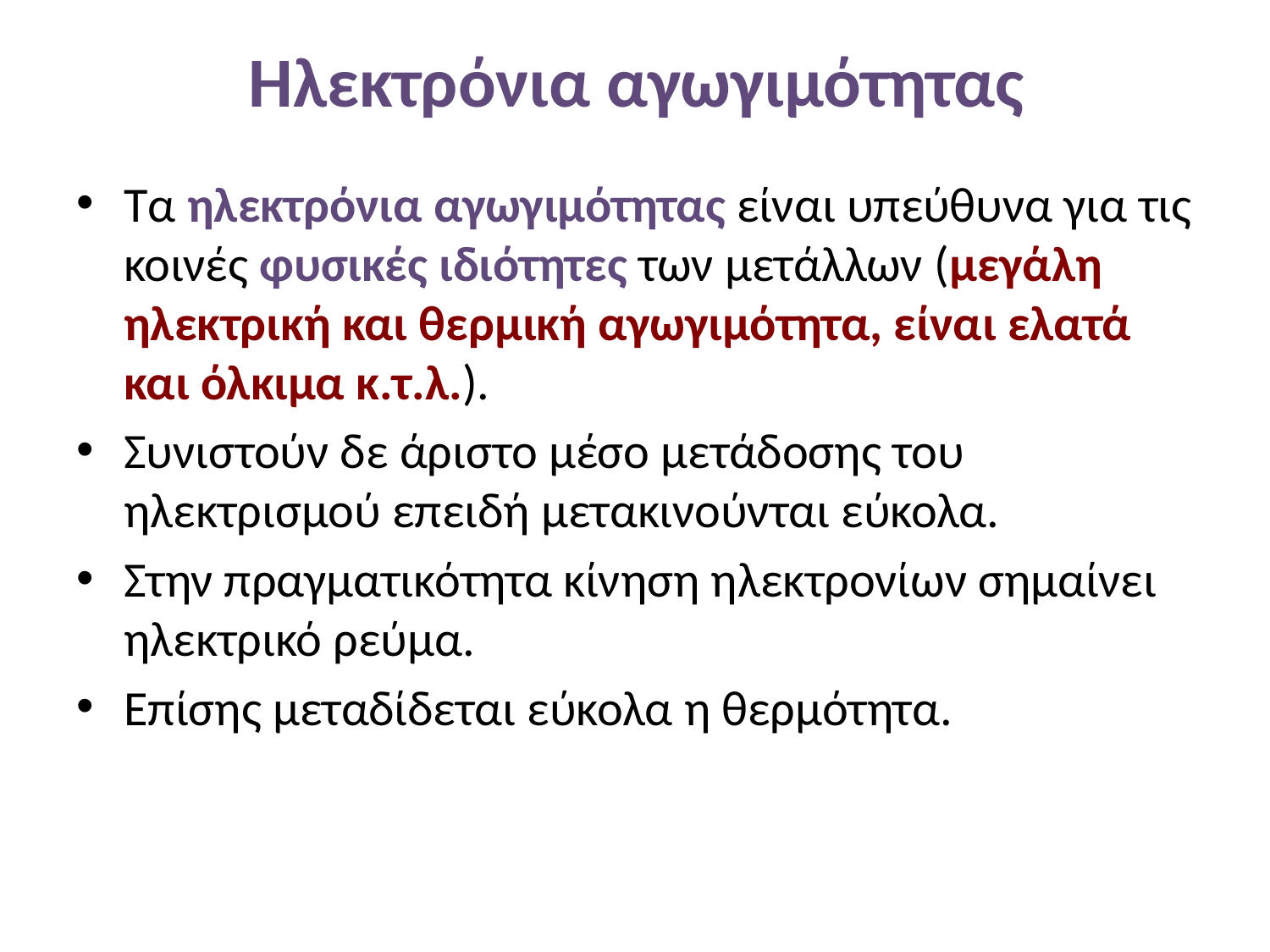

# Ηλεκτρόνια αγωγιμότητας
Τα ηλεκτρόνια αγωγιμότητας είναι υπεύθυνα για τις κοινές φυσικές ιδιότητες των μετάλλων (μεγάλη ηλεκτρική και θερμική αγωγιμότητα, είναι ελατά και όλκιμα κ.τ.λ.).
Συνιστούν δε άριστο μέσο μετάδοσης του ηλεκτρισμού επειδή μετακινούνται εύκολα.
Στην πραγματικότητα κίνηση ηλεκτρονίων σημαίνει ηλεκτρικό ρεύμα.
Επίσης μεταδίδεται εύκολα η θερμότητα.